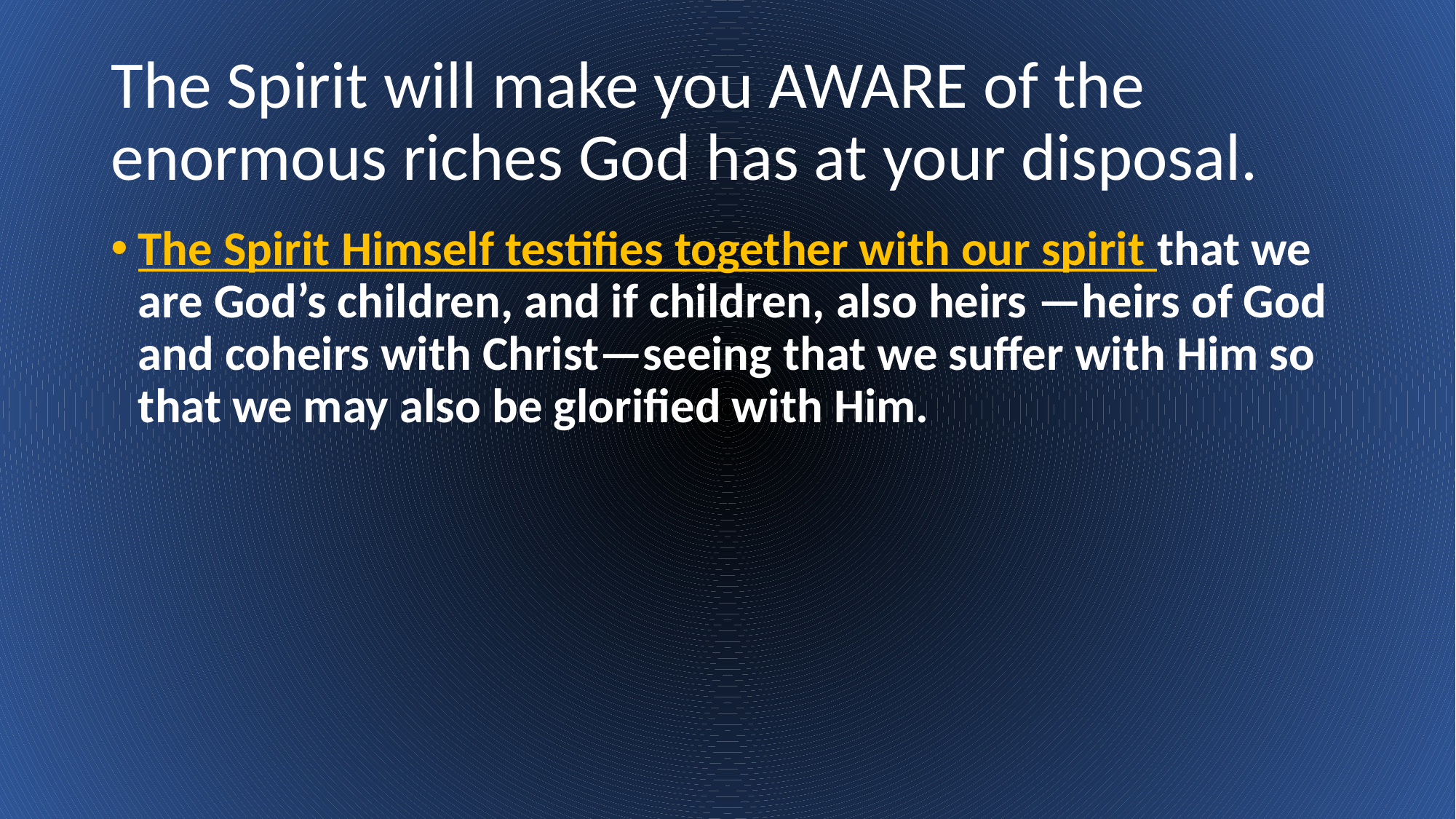

# The Spirit will make you AWARE of the enormous riches God has at your disposal.
The Spirit Himself testifies together with our spirit that we are God’s children, and if children, also heirs —heirs of God and coheirs with Christ—seeing that we suffer with Him so that we may also be glorified with Him.